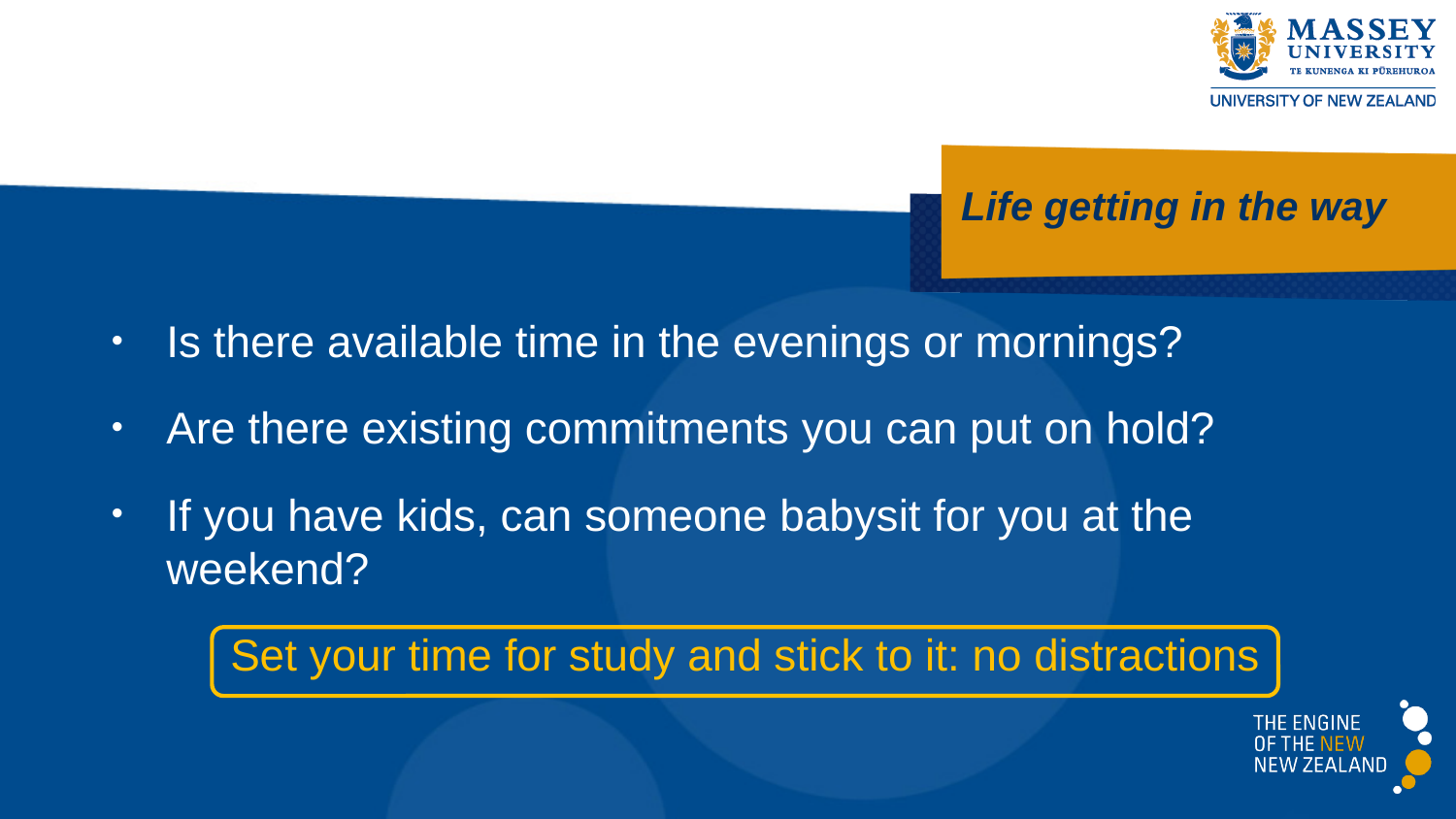

# Life getting in the way
Is there available time in the evenings or mornings?
Are there existing commitments you can put on hold?
If you have kids, can someone babysit for you at the weekend?
Set your time for study and stick to it: no distractions